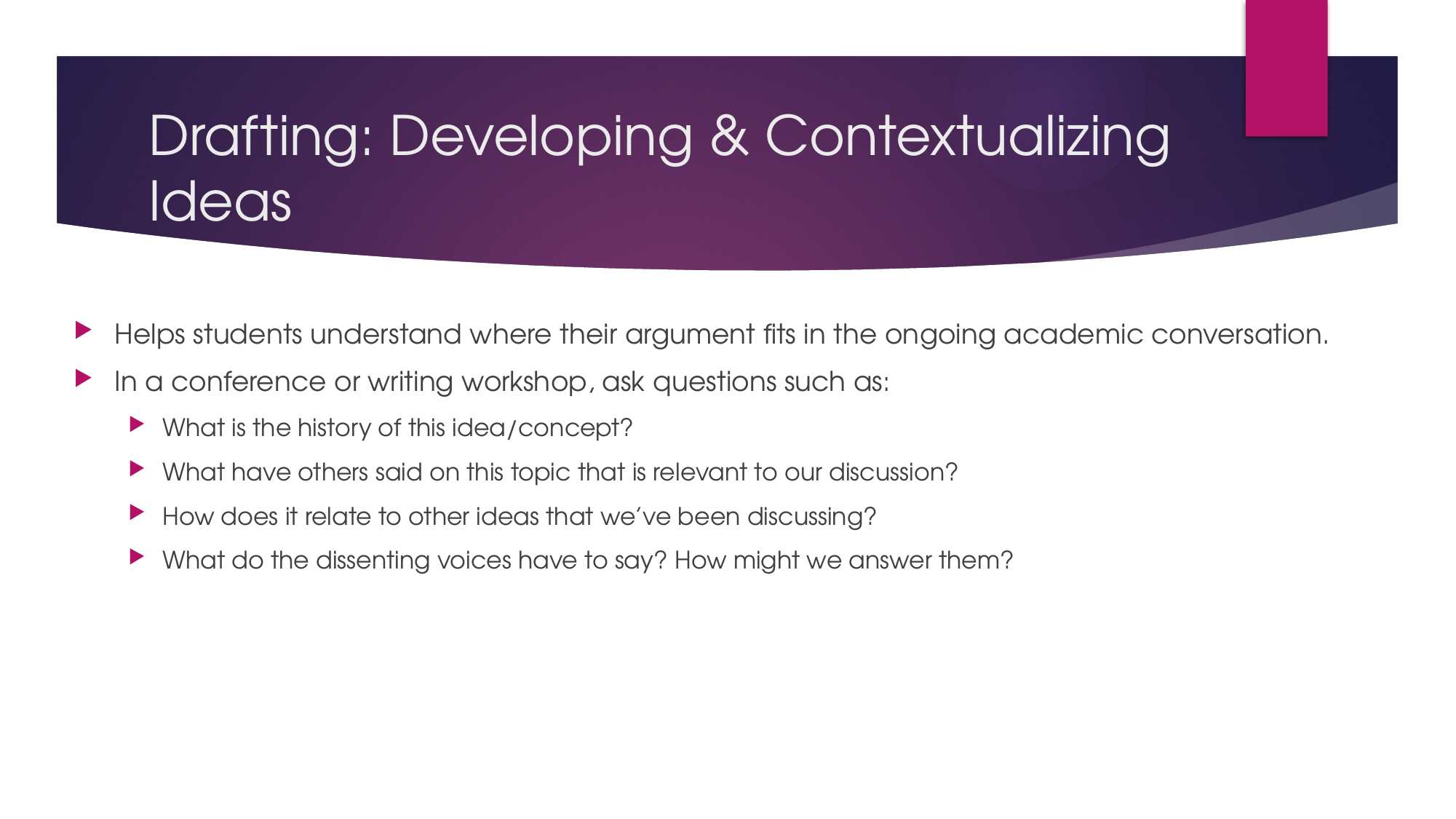

# Drafting: Developing & Contextualizing Ideas
Helps students understand where their argument fits in the ongoing academic conversation.
In a conference or writing workshop, ask questions such as:
What is the history of this idea/concept?
What have others said on this topic that is relevant to our discussion?
How does it relate to other ideas that we’ve been discussing?
What do the dissenting voices have to say? How might we answer them?